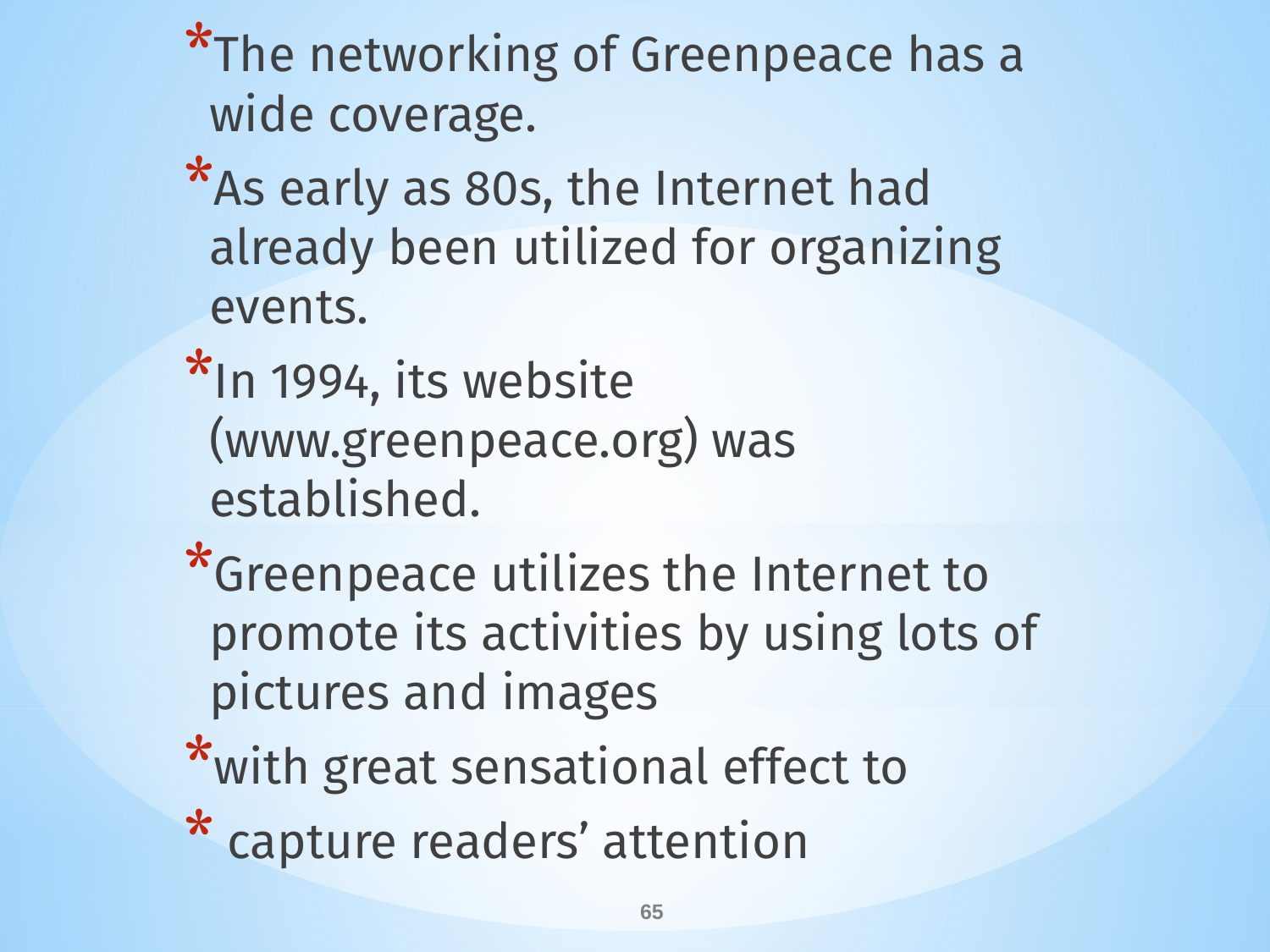

The networking of Greenpeace has a wide coverage.
As early as 80s, the Internet had already been utilized for organizing events.
In 1994, its website (www.greenpeace.org) was established.
Greenpeace utilizes the Internet to promote its activities by using lots of pictures and images
with great sensational effect to
 capture readers’ attention

#
65